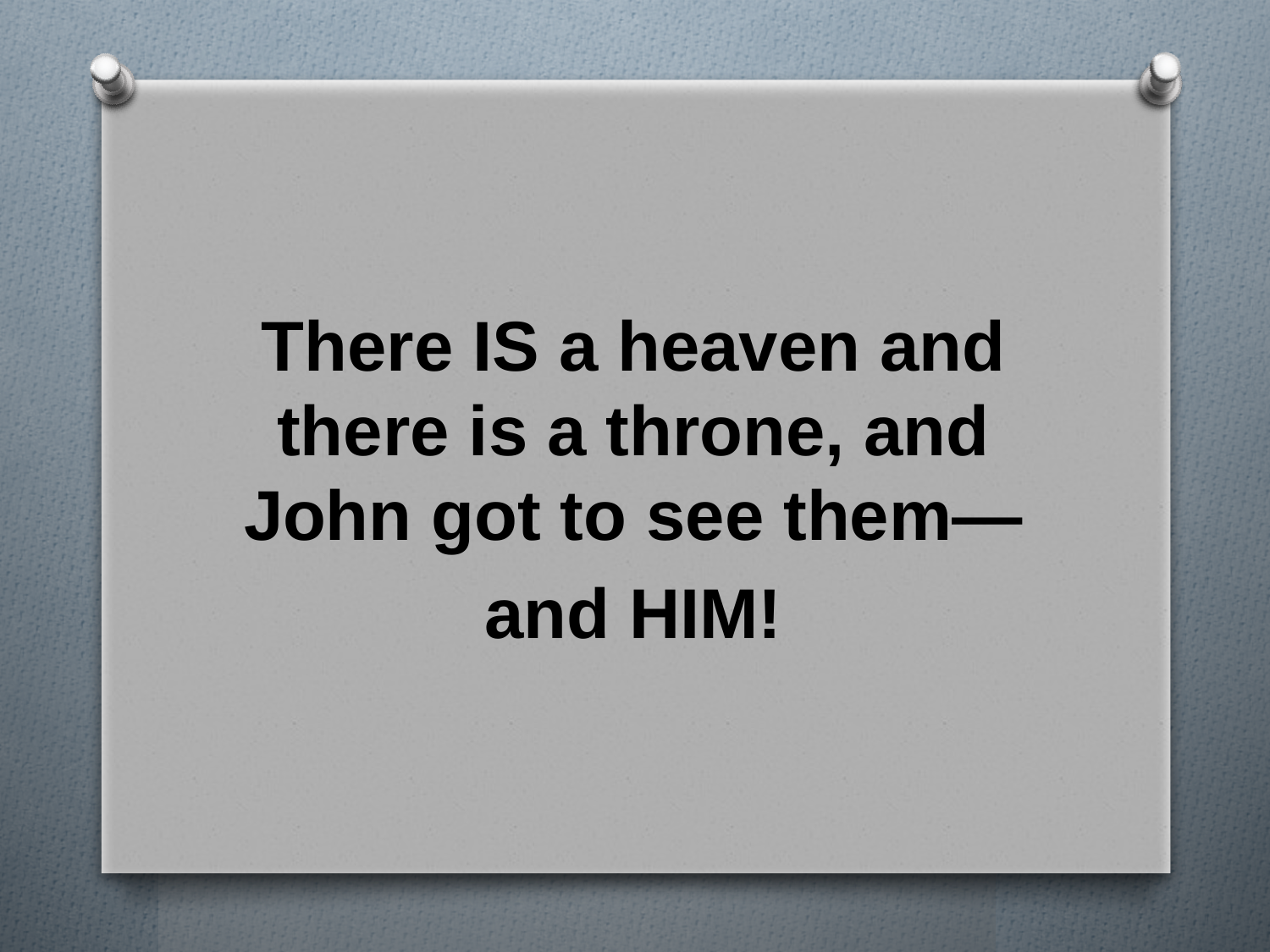

#
There IS a heaven and there is a throne, and John got to see them—
and HIM!